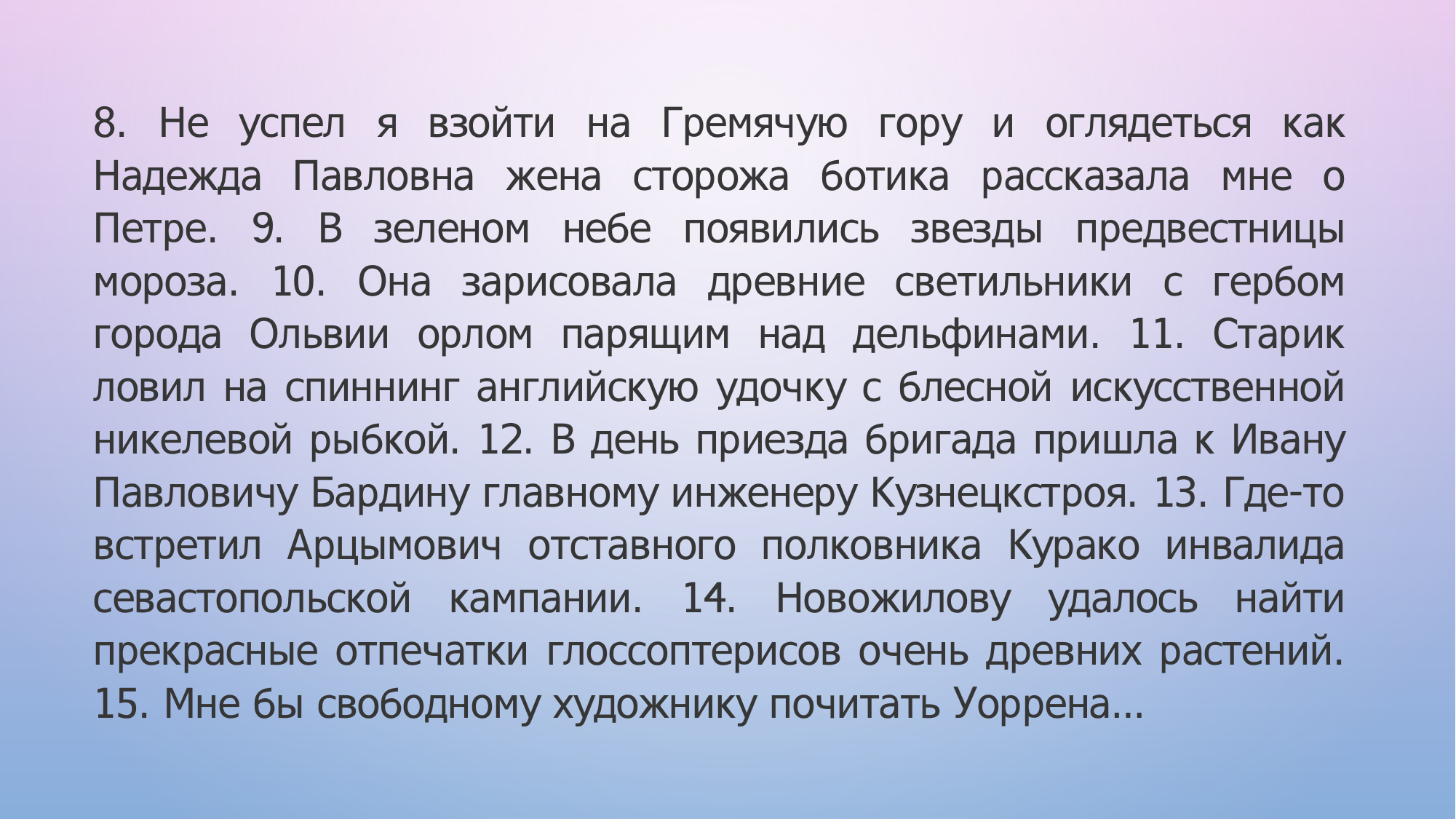

8. Не успел я взойти на Гремячую гору и оглядеться как Надежда Павловна жена сторожа ботика рассказала мне о Петре. 9. В зеленом небе появились звезды предвестницы мороза. 10. Она зарисовала древние светильники с гербом города Ольвии орлом парящим над дельфинами. 11. Старик ловил на спиннинг английскую удочку с блесной искусственной никелевой рыбкой. 12. В день приезда бригада пришла к Ивану Павловичу Бардину главному инженеру Кузнецкстроя. 13. Где-то встретил Арцымович отставного полковника Курако инвалида севастопольской кампании. 14. Новожилову удалось найти прекрасные отпечатки глоссоптерисов очень древних растений. 15. Мне бы свободному художнику почитать Уоррена…